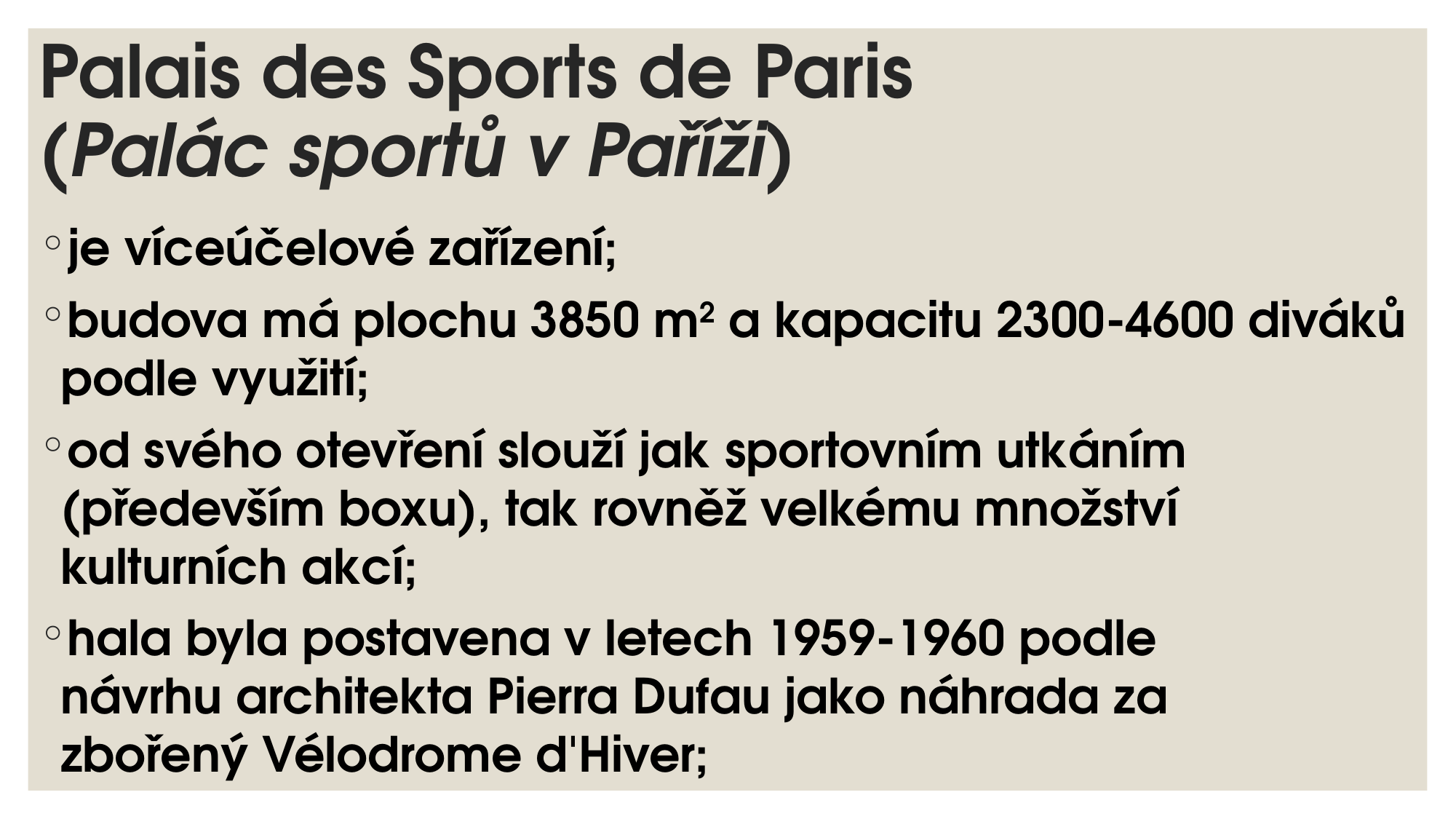

# Palais des Sports de Paris  (Palác sportů v Paříži)
je víceúčelové zařízení;
budova má plochu 3850 m2 a kapacitu 2300-4600 diváků podle využití;
od svého otevření slouží jak sportovním utkáním (především boxu), tak rovněž velkému množství kulturních akcí;
hala byla postavena v letech 1959-1960 podle návrhu architekta Pierra Dufau jako náhrada za zbořený Vélodrome d'Hiver;